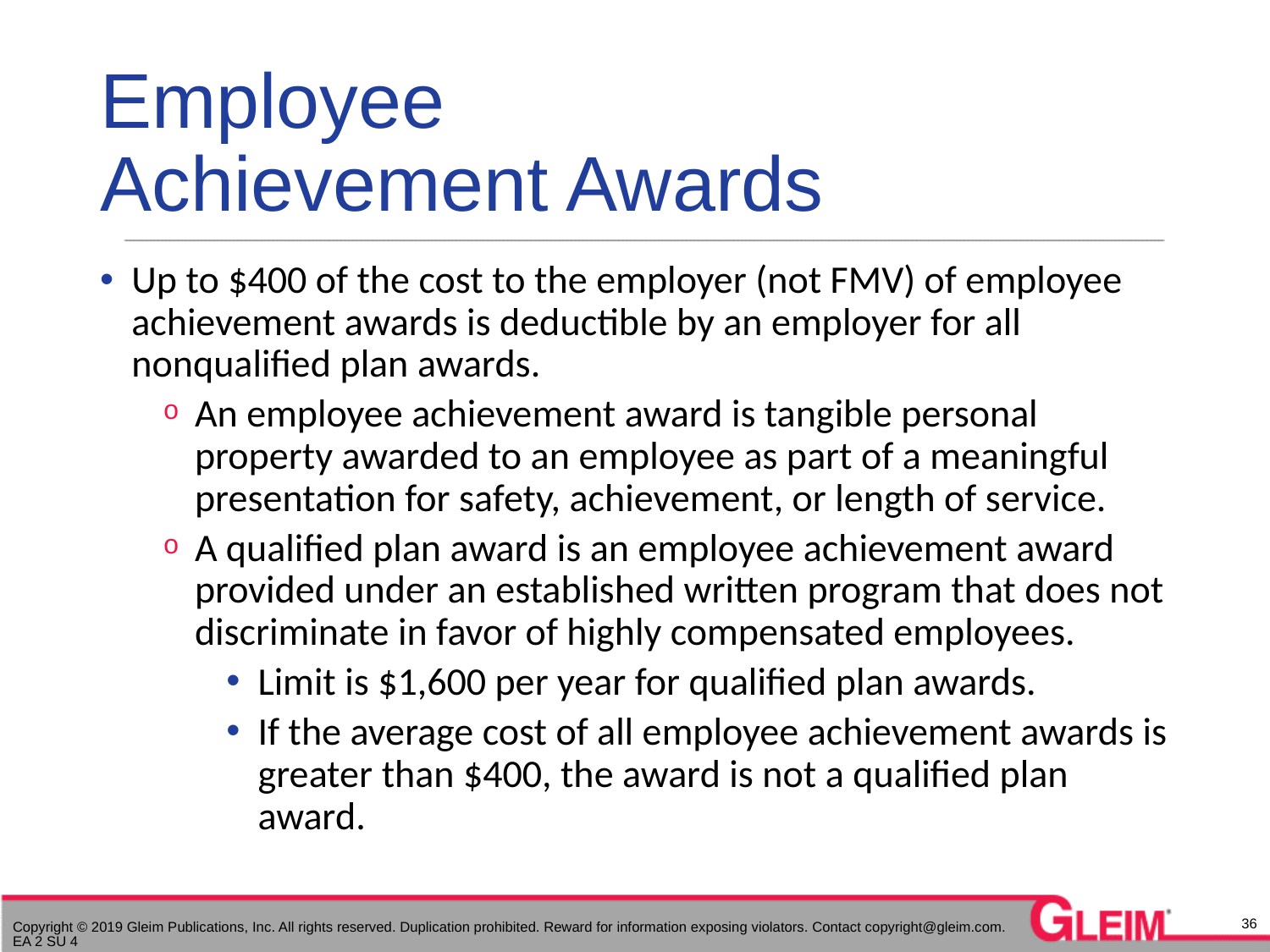

# Employee Achievement Awards
Up to $400 of the cost to the employer (not FMV) of employee achievement awards is deductible by an employer for all nonqualified plan awards.
An employee achievement award is tangible personal property awarded to an employee as part of a meaningful presentation for safety, achievement, or length of service.
A qualified plan award is an employee achievement award provided under an established written program that does not discriminate in favor of highly compensated employees.
Limit is $1,600 per year for qualified plan awards.
If the average cost of all employee achievement awards is greater than $400, the award is not a qualified plan award.

36
Copyright © 2019 Gleim Publications, Inc. All rights reserved. Duplication prohibited. Reward for information exposing violators. Contact copyright@gleim.com.  EA 2 SU 4